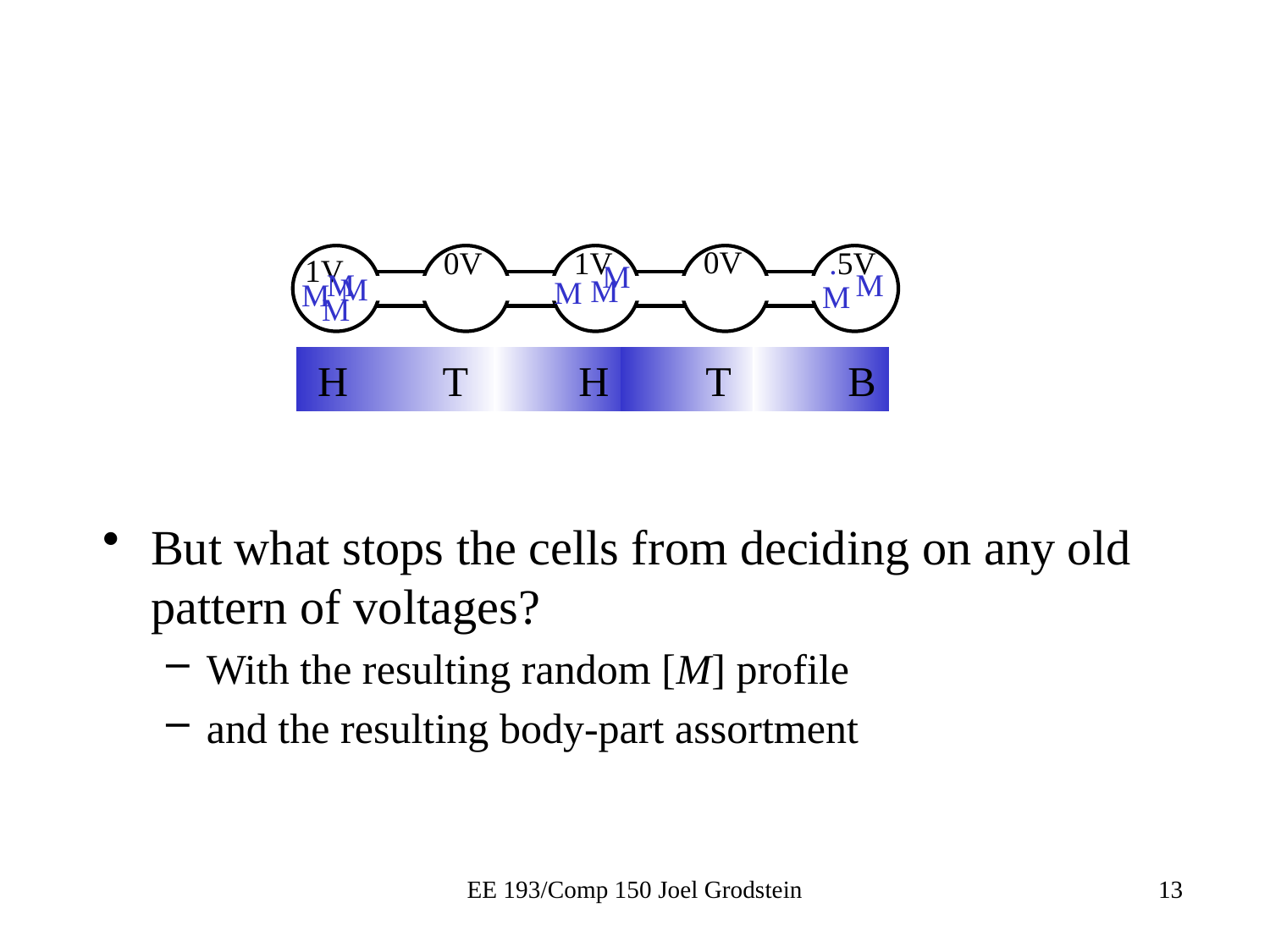

0V
1V
0V
.5V

1V
M
M
M
M
M

M
M

M
M
  H         T
        H
        T
         B
But what stops the cells from deciding on any old pattern of voltages?
With the resulting random [M] profile
and the resulting body-part assortment

EE 193/Comp 150 Joel Grodstein